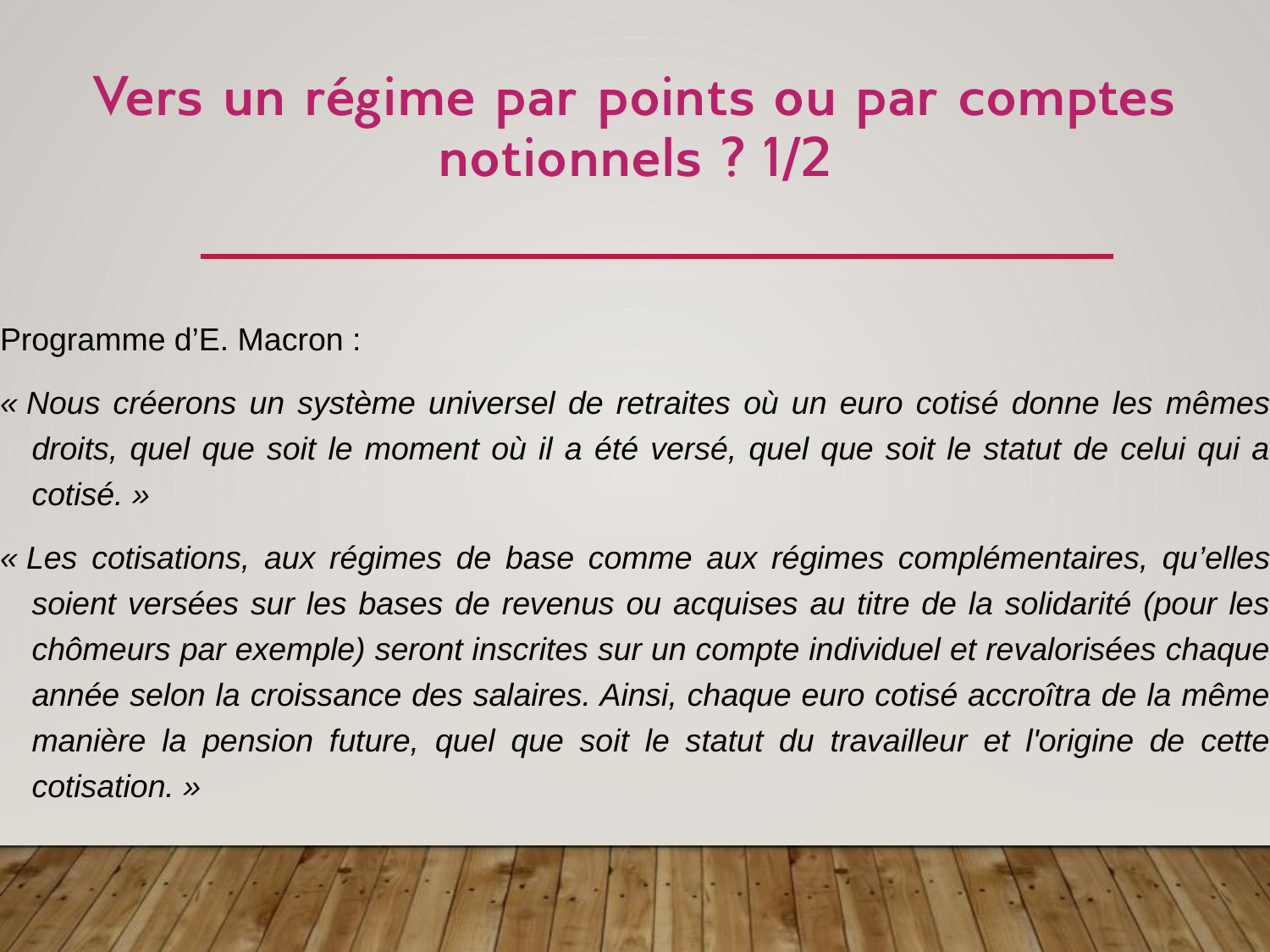

# Vers un régime par points ou par comptes notionnels ? 1/2

Programme d’E. Macron :
« Nous créerons un système universel de retraites où un euro cotisé donne les mêmes droits, quel que soit le moment où il a été versé, quel que soit le statut de celui qui a cotisé. »
« Les cotisations, aux régimes de base comme aux régimes complémentaires, qu’elles soient versées sur les bases de revenus ou acquises au titre de la solidarité (pour les chômeurs par exemple) seront inscrites sur un compte individuel et revalorisées chaque année selon la croissance des salaires. Ainsi, chaque euro cotisé accroîtra de la même manière la pension future, quel que soit le statut du travailleur et l'origine de cette cotisation. »